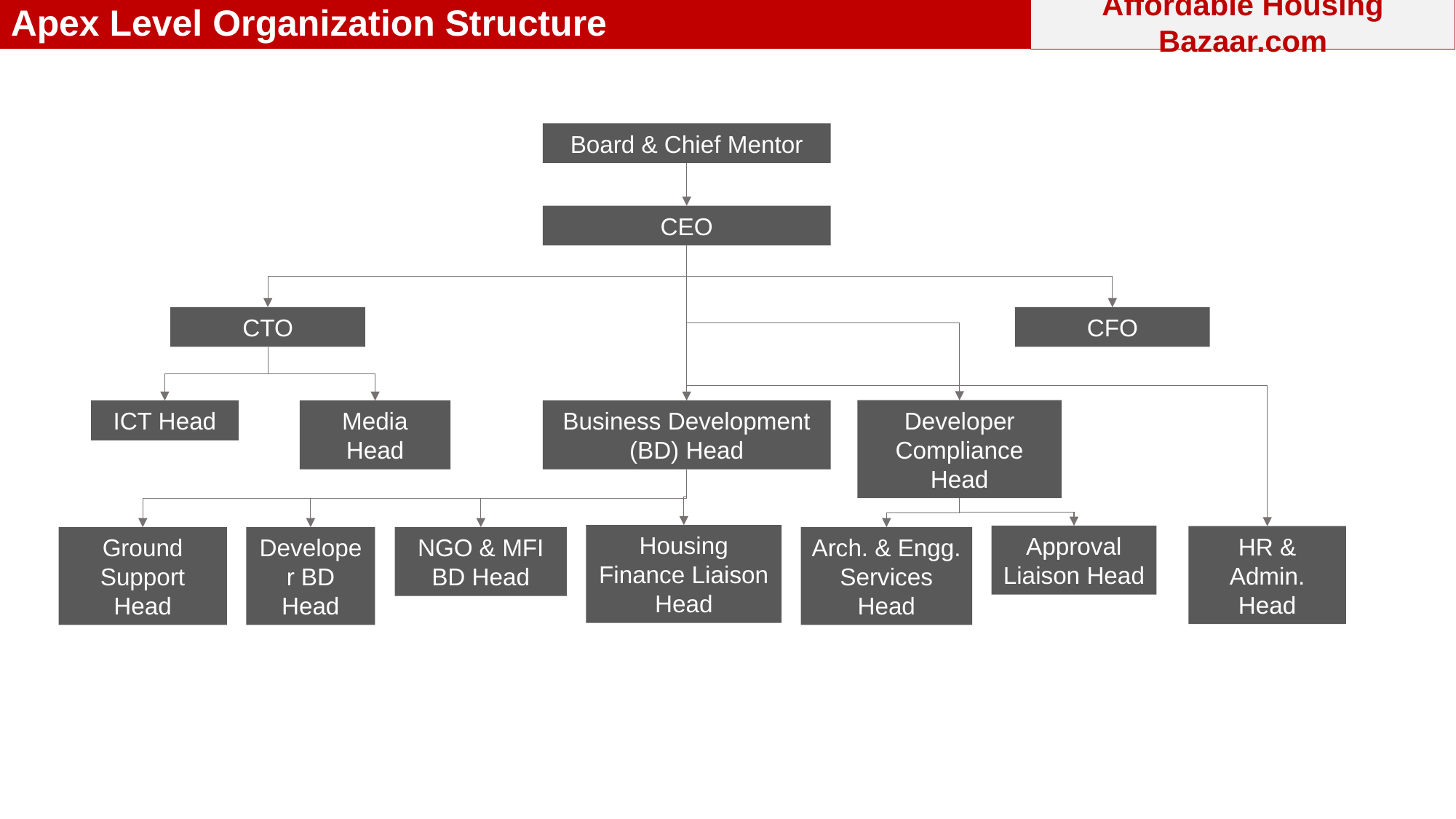

Affordable Housing Bazaar.com
Apex Level Organization Structure
Board & Chief Mentor
CEO
CTO
CFO
Developer Compliance Head
ICT Head
Media Head
Business Development (BD) Head
Housing Finance Liaison Head
Approval Liaison Head
HR & Admin. Head
Developer BD Head
NGO & MFI BD Head
Ground Support Head
Arch. & Engg. Services Head